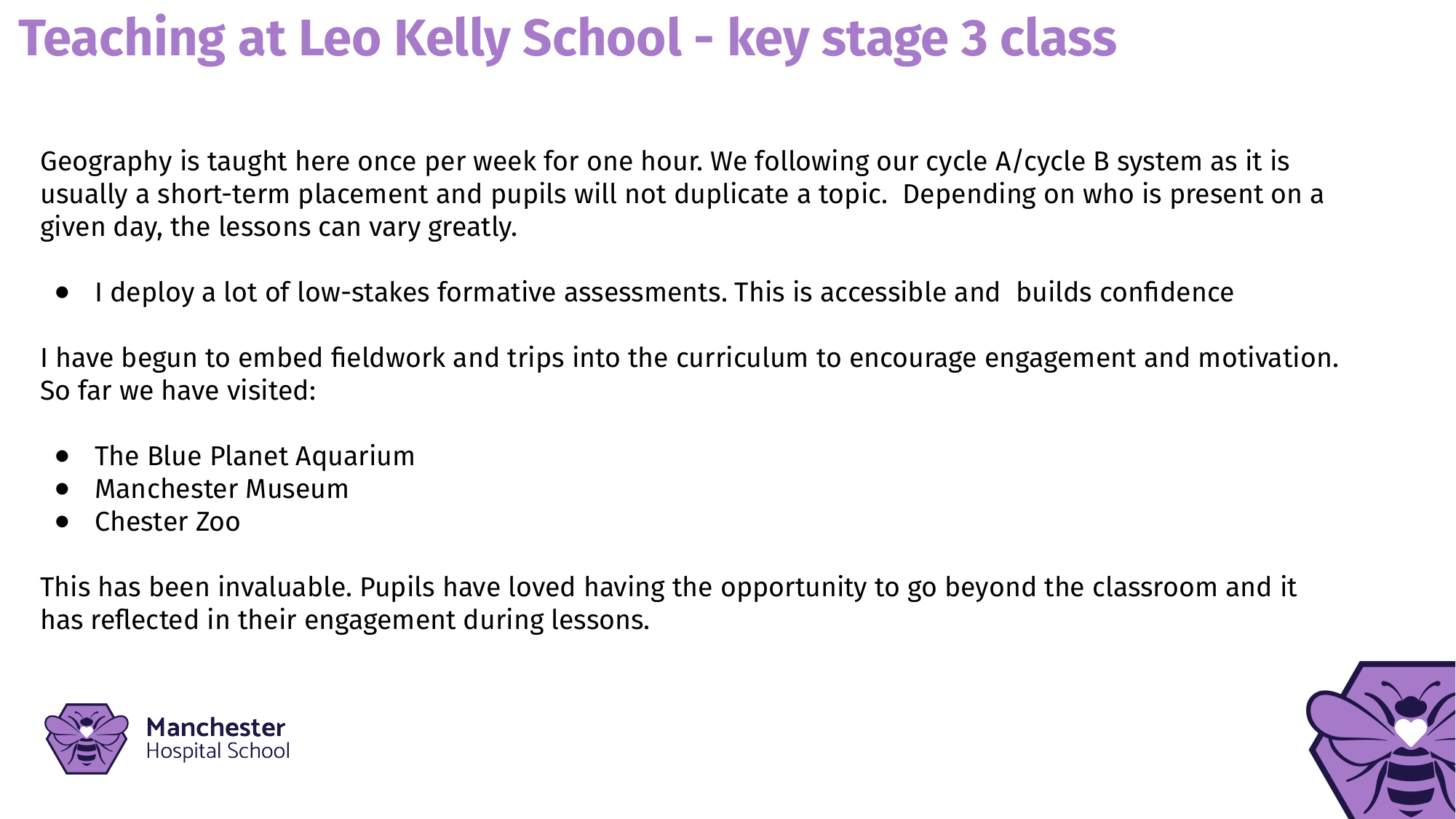

Teaching at Leo Kelly School - key stage 3 class

Geography is taught here once per week for one hour. We following our cycle A/cycle B system as it is usually a short-term placement and pupils will not duplicate a topic.  Depending on who is present on a given day, the lessons can vary greatly.

I deploy a lot of low-stakes formative assessments. This is accessible and  builds confidence

I have begun to embed fieldwork and trips into the curriculum to encourage engagement and motivation. So far we have visited:

The Blue Planet Aquarium
Manchester Museum
Chester Zoo

This has been invaluable. Pupils have loved having the opportunity to go beyond the classroom and it has reflected in their engagement during lessons.